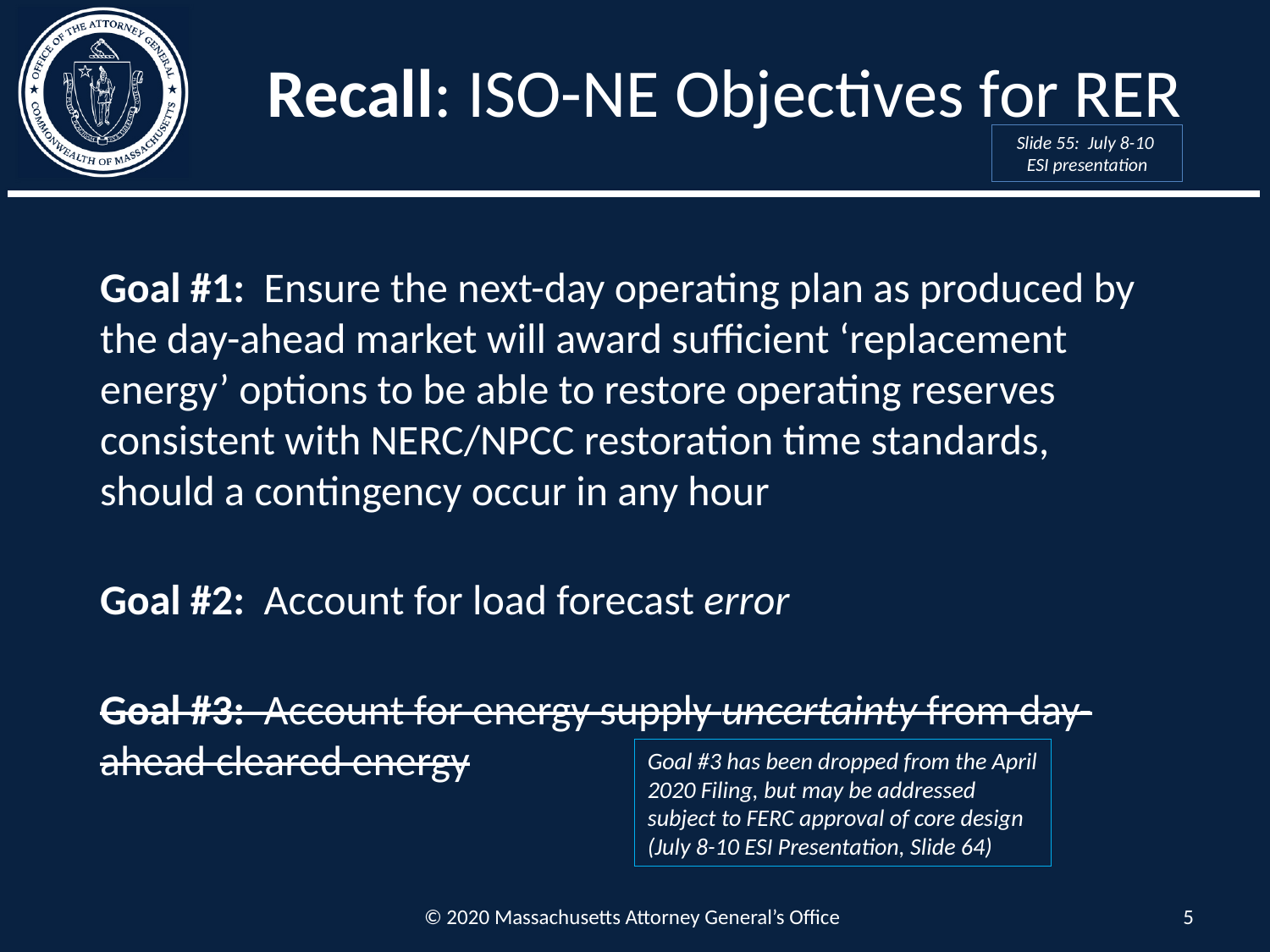

# Recall: ISO-NE Objectives for RER
Slide 55:  July 8-10
ESI presentation
Goal #1:  Ensure the next-day operating plan as produced by the day-ahead market will award sufficient ‘replacement energy’ options to be able to restore operating reserves consistent with NERC/NPCC restoration time standards, should a contingency occur in any hour
Goal #2:  Account for load forecast error
Goal #3:  Account for energy supply uncertainty from day-ahead cleared energy

Goal #3 has been dropped from the April 2020 Filing, but may be addressed subject to FERC approval of core design (July 8-10 ESI Presentation, Slide 64)
© 2020 Massachusetts Attorney General’s Office
5